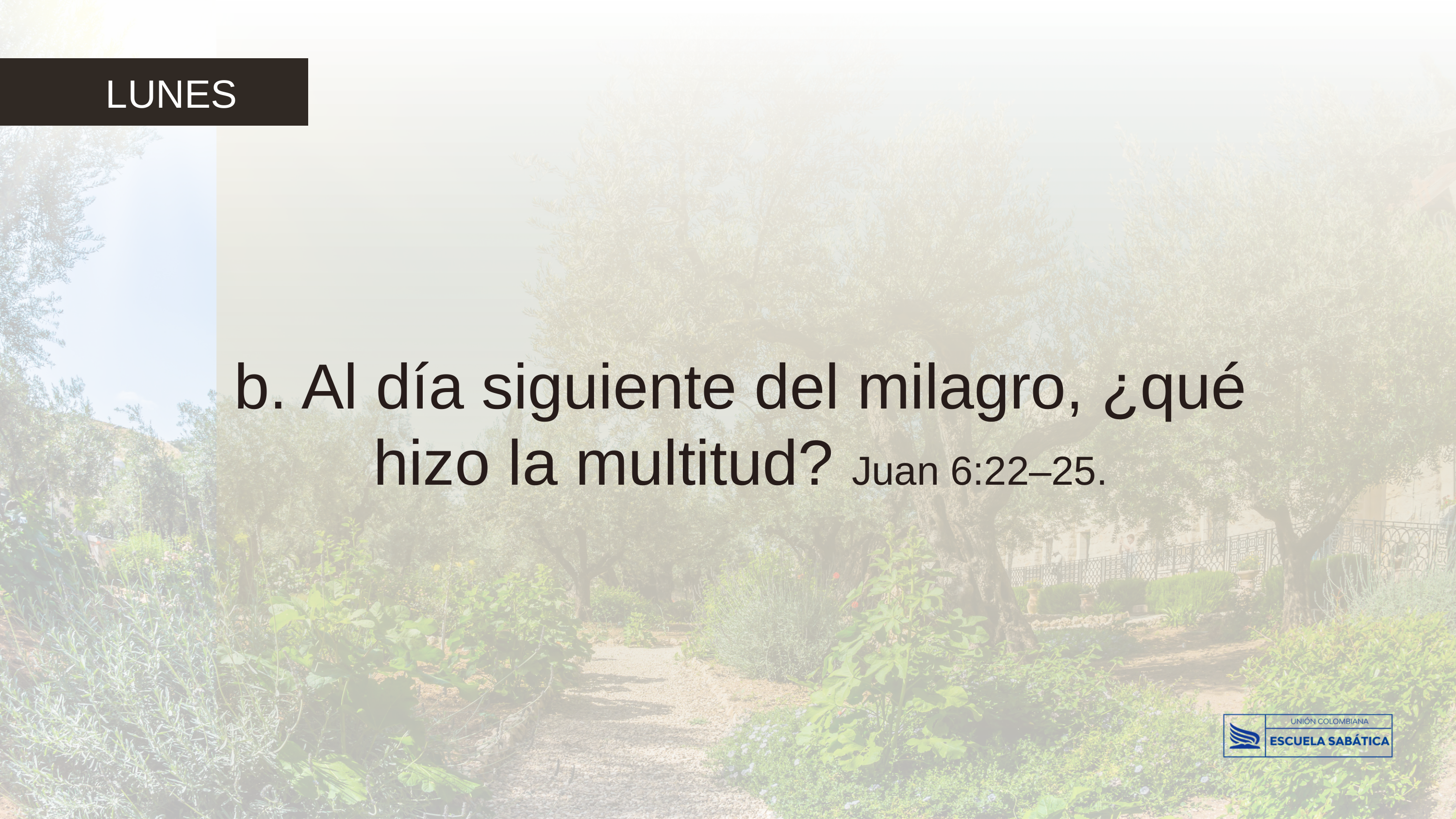

LUNES
b. Al día siguiente del milagro, ¿qué hizo la multitud? Juan 6:22–25.